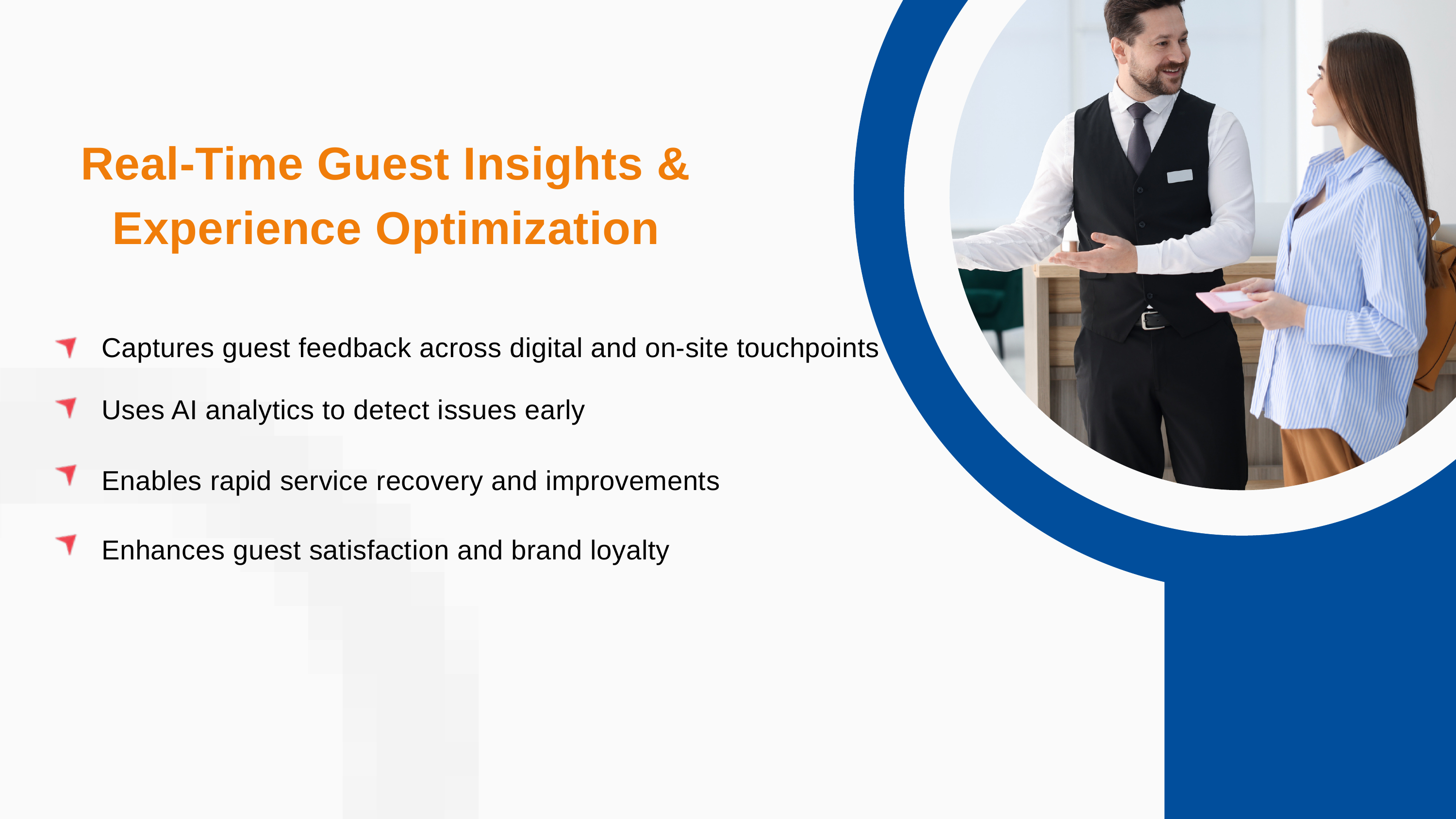

Real-Time Guest Insights & Experience Optimization

Captures guest feedback across digital and on-site touchpoints

Uses AI analytics to detect issues early

Enables rapid service recovery and improvements

Enhances guest satisfaction and brand loyalty